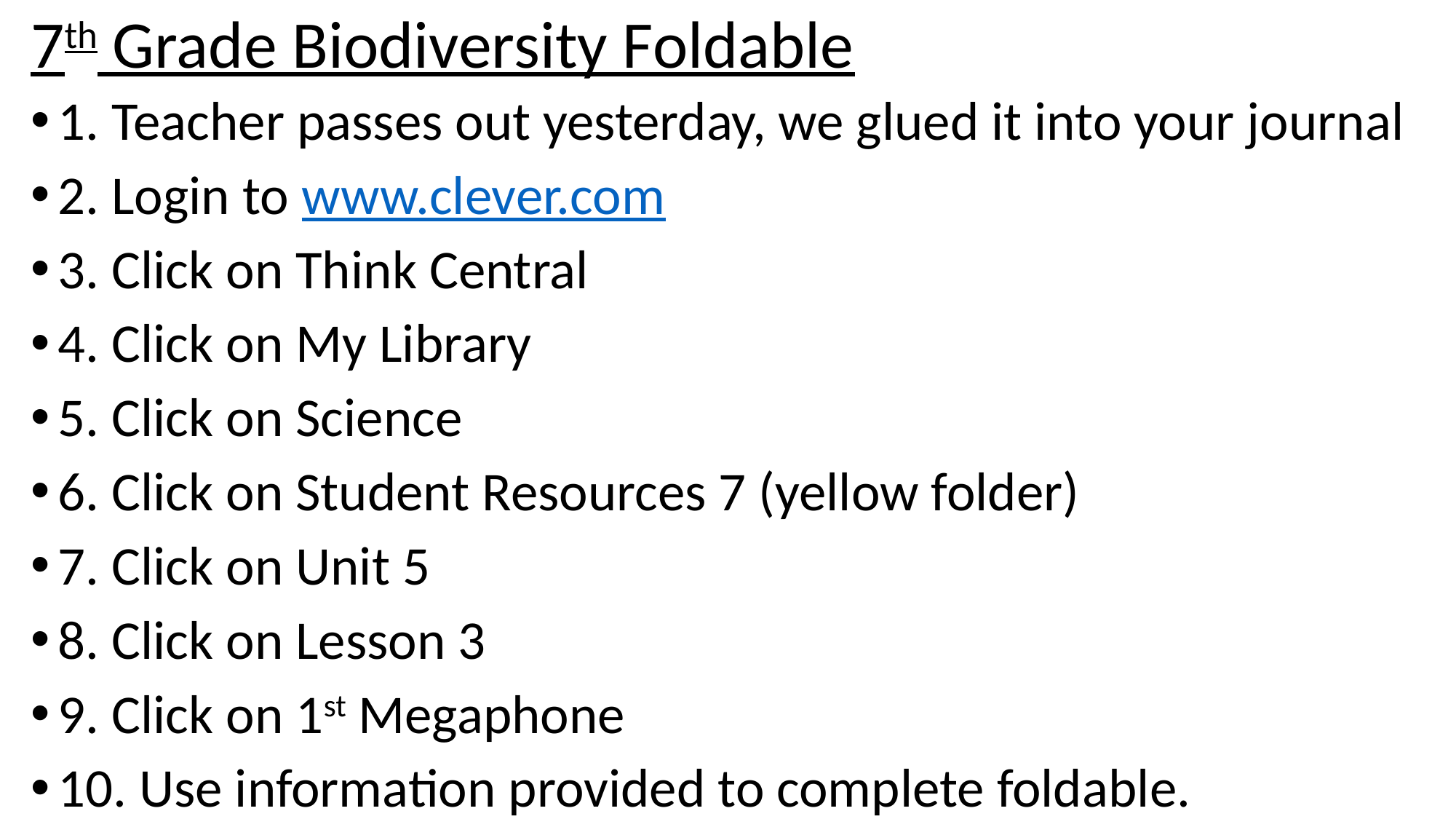

# 7th Grade Biodiversity Foldable
1. Teacher passes out yesterday, we glued it into your journal
2. Login to www.clever.com
3. Click on Think Central
4. Click on My Library
5. Click on Science
6. Click on Student Resources 7 (yellow folder)
7. Click on Unit 5
8. Click on Lesson 3
9. Click on 1st Megaphone
10. Use information provided to complete foldable.